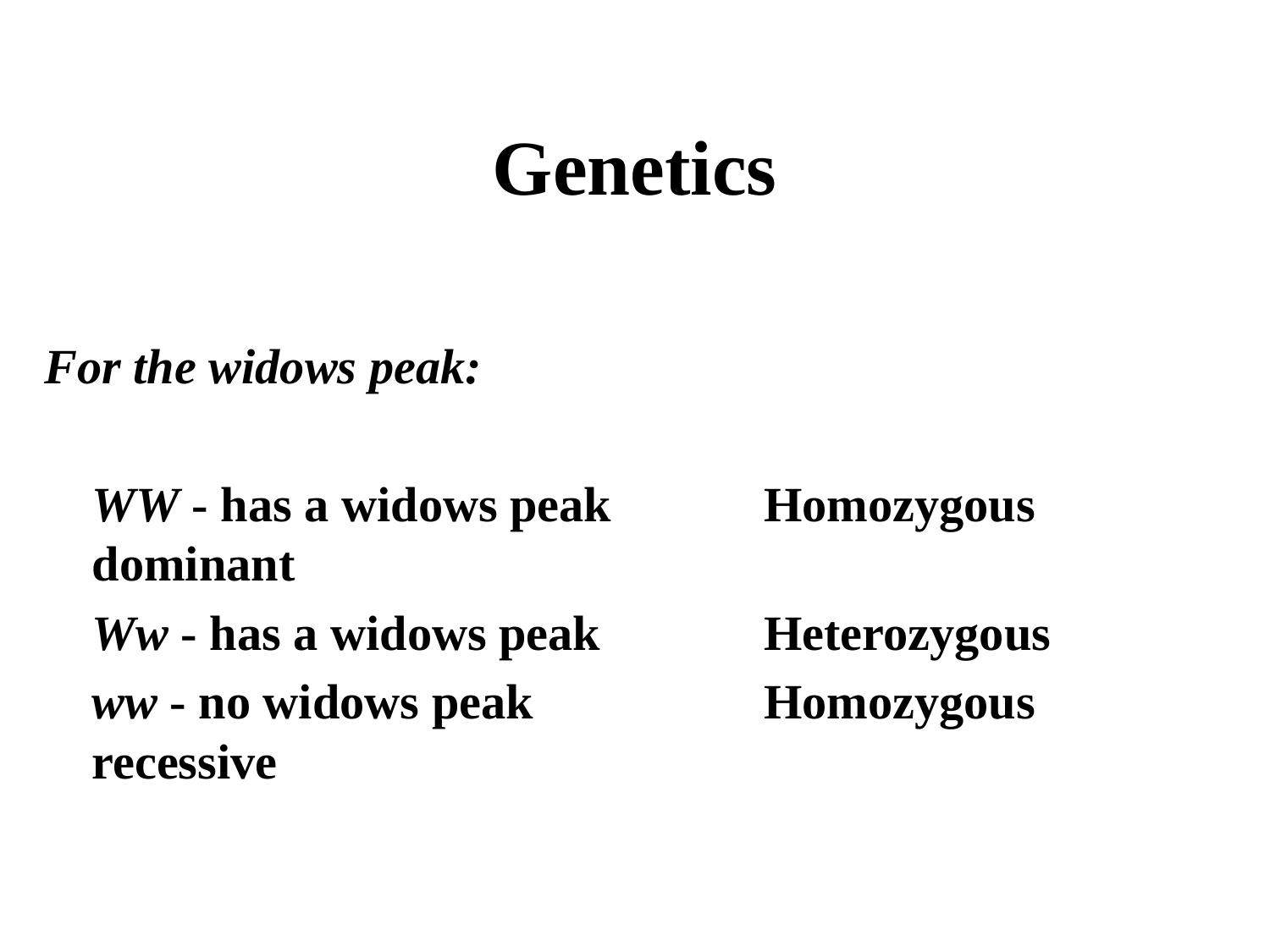

# Genetics
For the widows peak:

	WW - has a widows peak	   Homozygous dominant
	Ww - has a widows peak	   Heterozygous
	ww - no widows peak		   Homozygous recessive